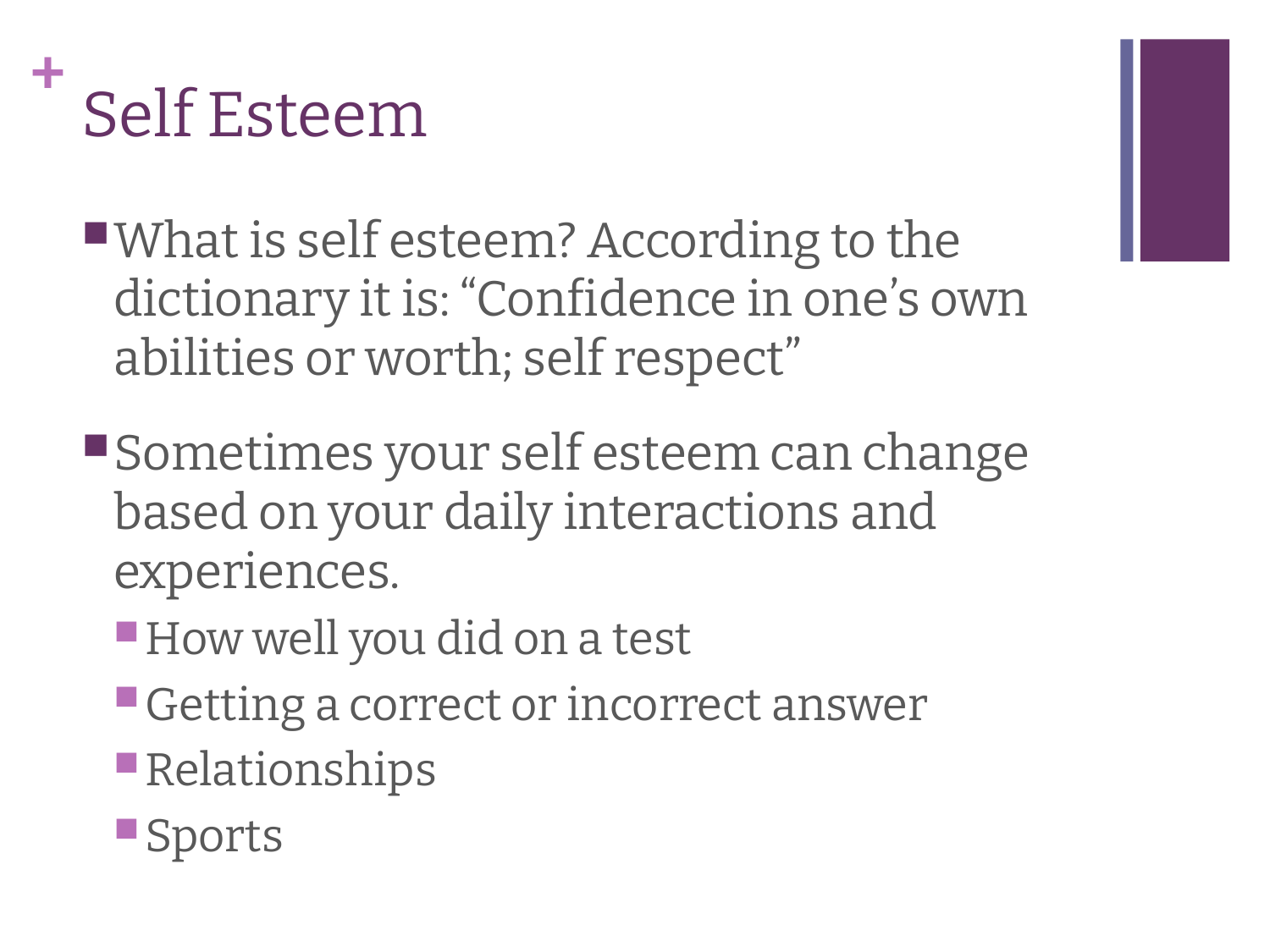

# Self Esteem
What is self esteem? According to the dictionary it is: “Confidence in one’s own abilities or worth; self respect”
Sometimes your self esteem can change based on your daily interactions and experiences.
How well you did on a test
Getting a correct or incorrect answer
Relationships
Sports